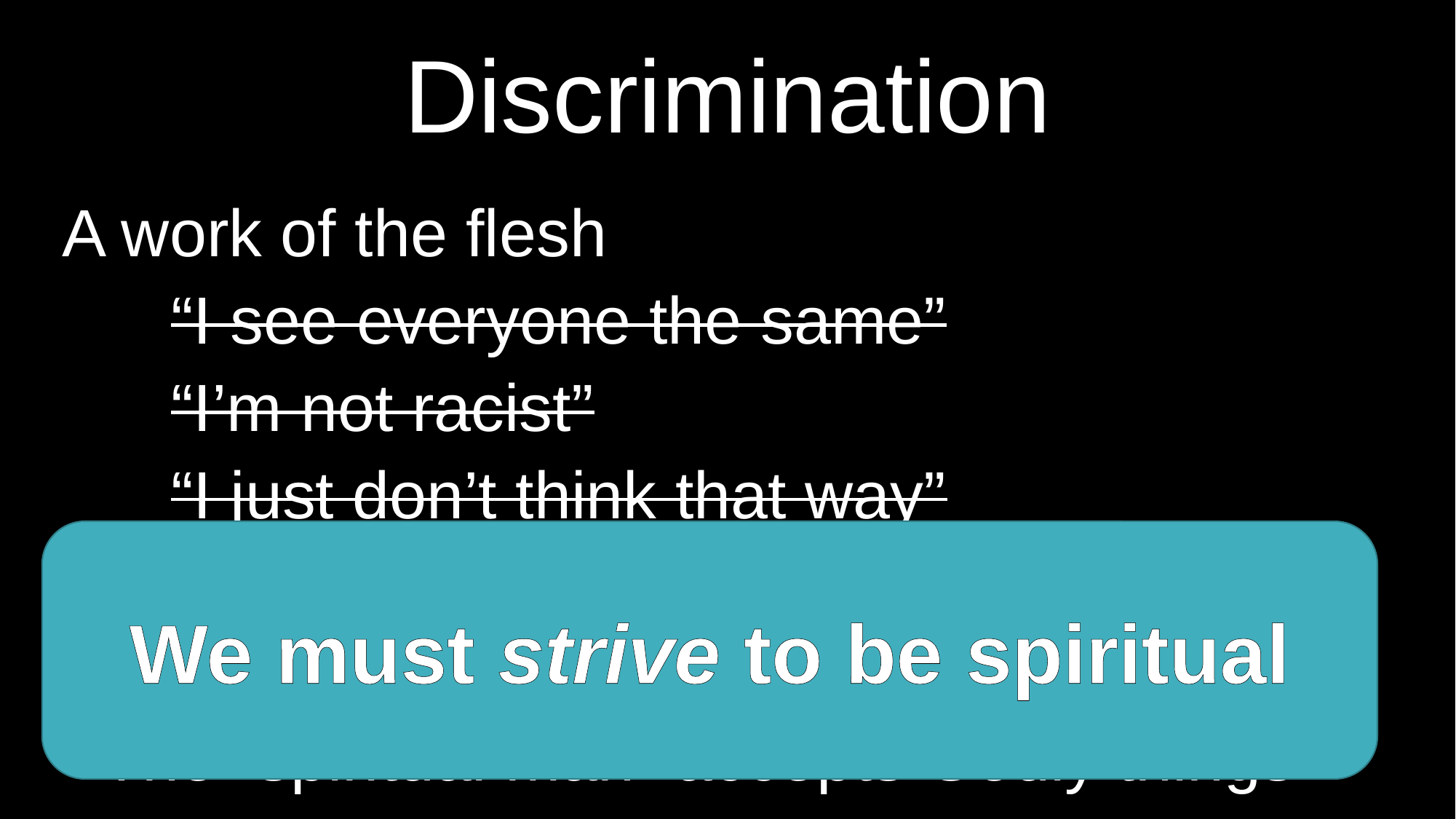

Discrimination
A work of the flesh
	“I see everyone the same”
	“I’m not racist”
	“I just don’t think that way”
1 Corinthians 1-2
- The “natural man” accepts like things
- The “spiritual man” accepts Godly things
We must strive to be spiritual